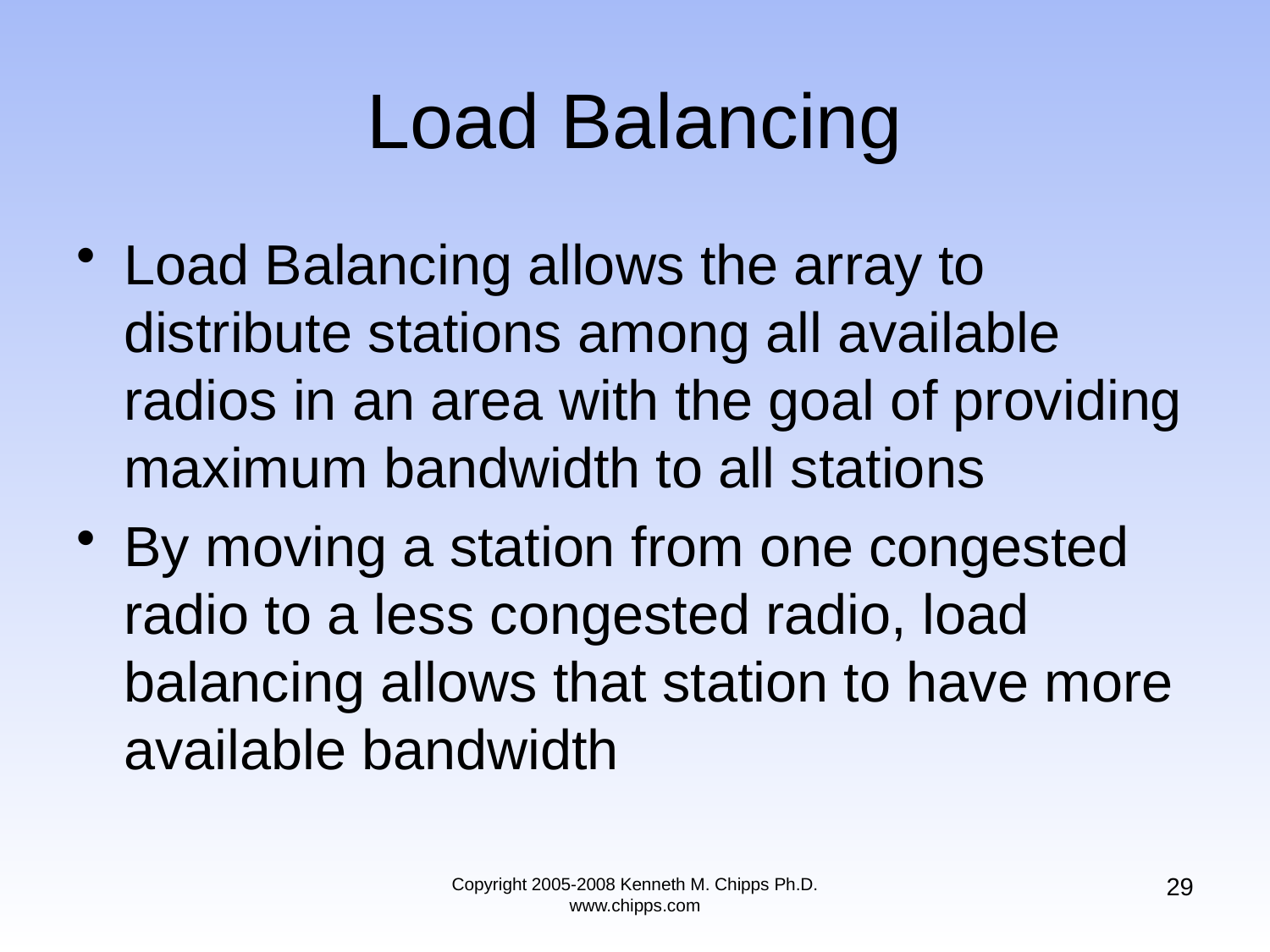

# Load Balancing
Load Balancing allows the array to distribute stations among all available radios in an area with the goal of providing maximum bandwidth to all stations
By moving a station from one congested radio to a less congested radio, load balancing allows that station to have more available bandwidth
29
Copyright 2005-2008 Kenneth M. Chipps Ph.D. www.chipps.com